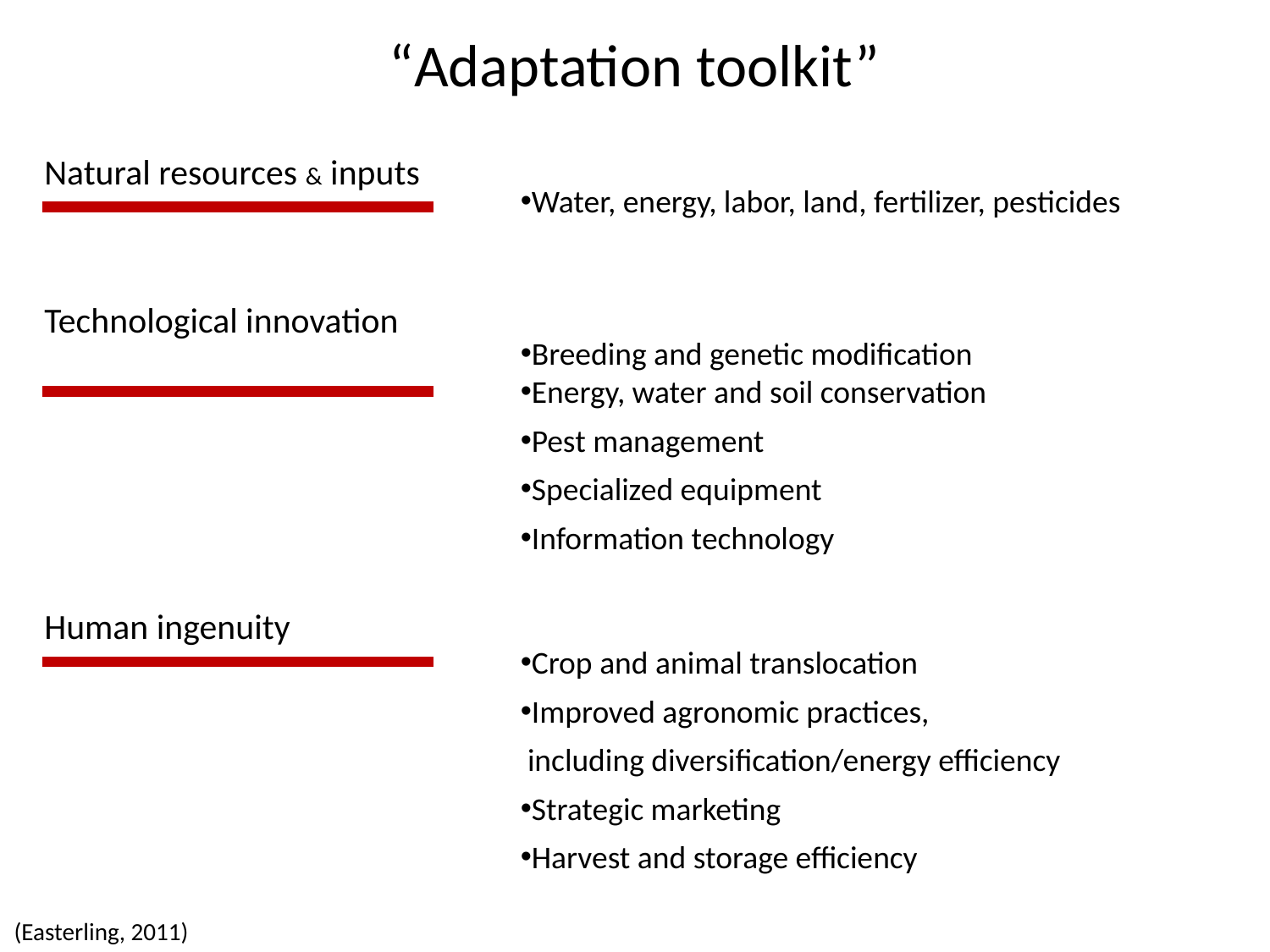

“Adaptation toolkit”
Natural resources & inputs
Water, energy, labor, land, fertilizer, pesticides

Breeding and genetic modification
Energy, water and soil conservation
Pest management
Specialized equipment
Information technology

Crop and animal translocation
Improved agronomic practices,
 including diversification/energy efficiency
Strategic marketing
Harvest and storage efficiency
Technological innovation
Human ingenuity
(Easterling, 2011)